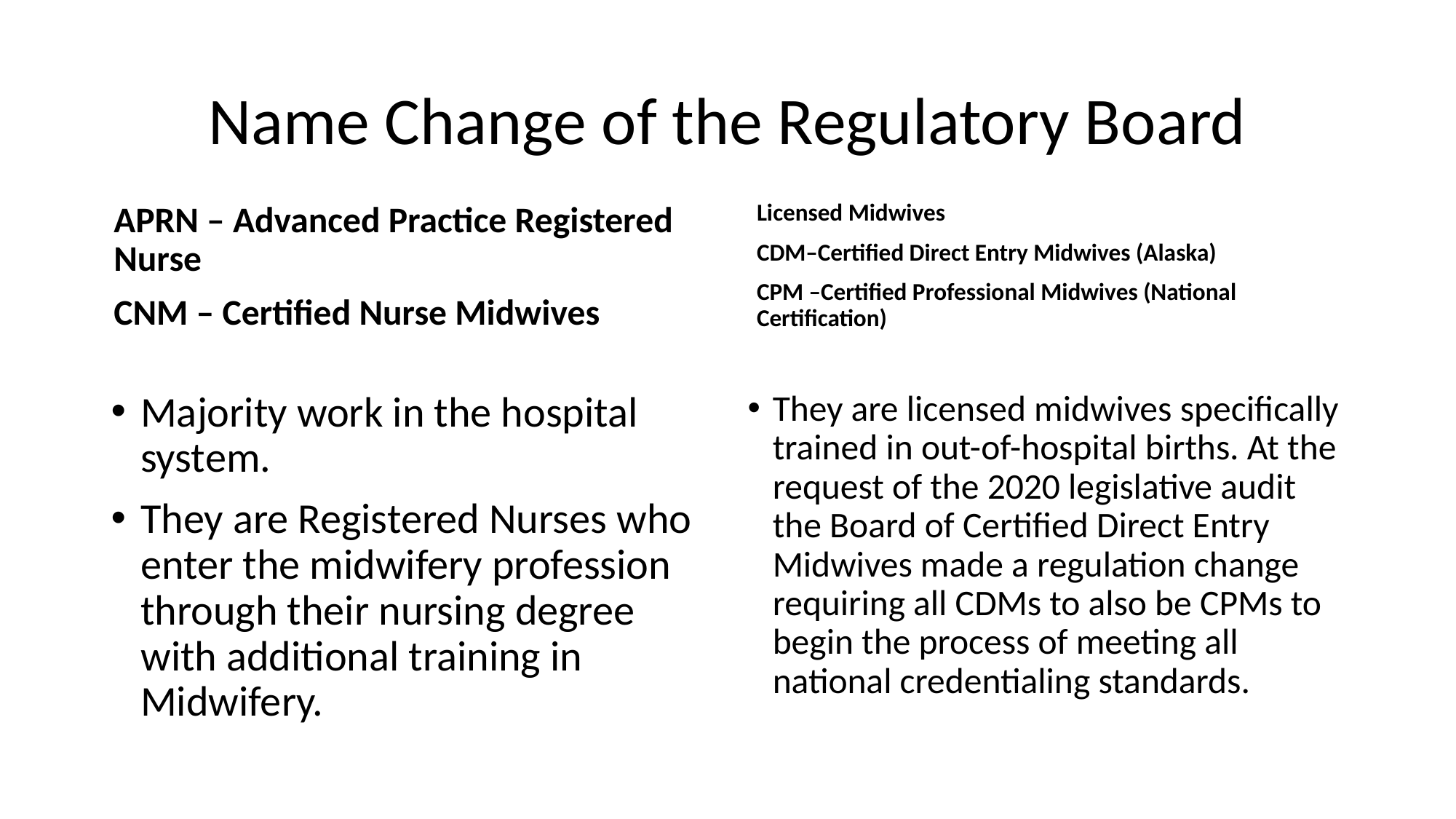

# Name Change of the Regulatory Board
Licensed Midwives
CDM–Certified Direct Entry Midwives (Alaska)
CPM –Certified Professional Midwives (National Certification)
APRN – Advanced Practice Registered Nurse
CNM – Certified Nurse Midwives
Majority work in the hospital system.
They are Registered Nurses who enter the midwifery profession through their nursing degree with additional training in Midwifery.

They are licensed midwives specifically trained in out-of-hospital births. At the request of the 2020 legislative audit the Board of Certified Direct Entry Midwives made a regulation change requiring all CDMs to also be CPMs to begin the process of meeting all national credentialing standards.